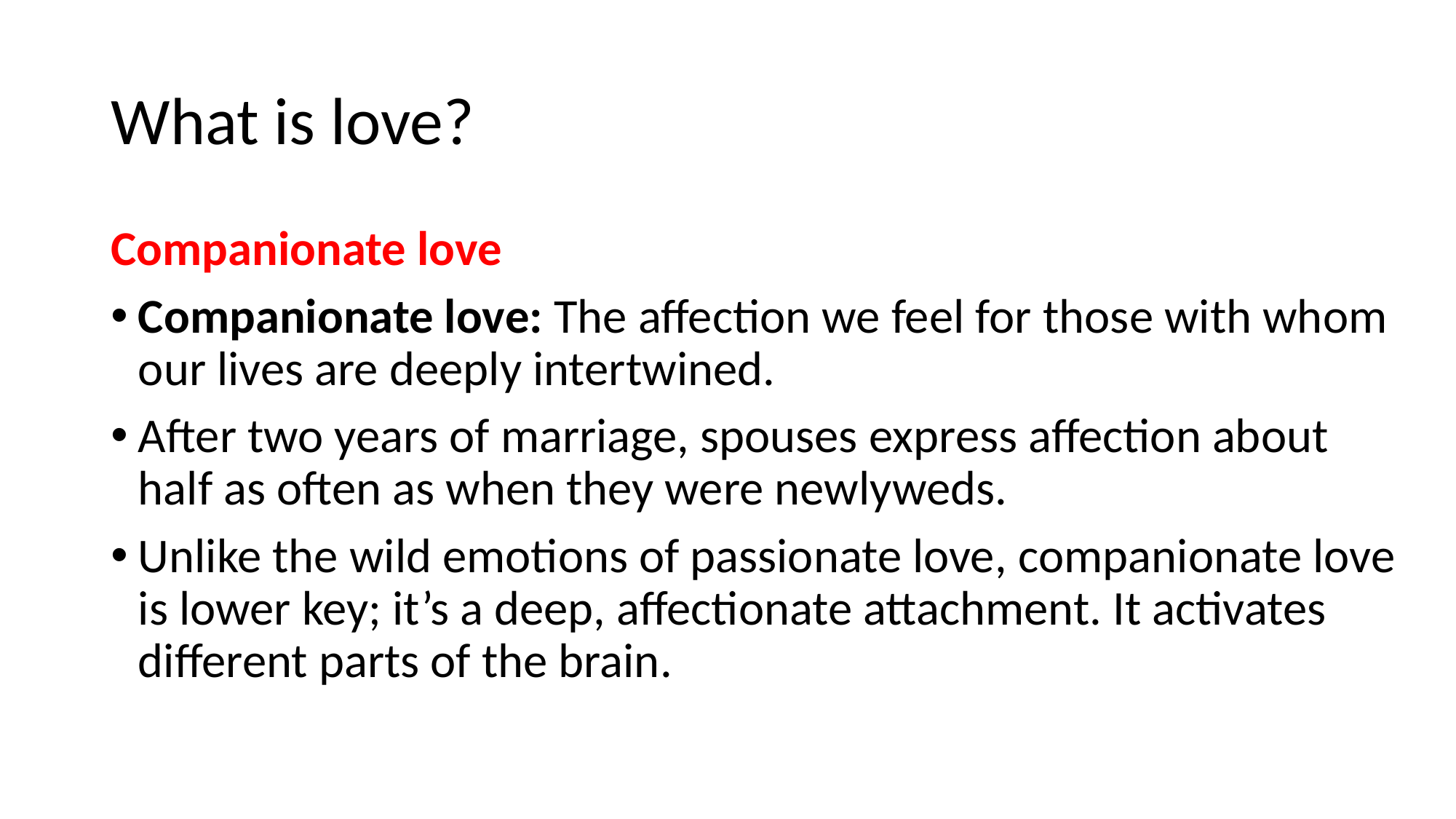

# What is love?
Companionate love
Companionate love: The affection we feel for those with whom our lives are deeply intertwined.
After two years of marriage, spouses express affection about half as often as when they were newlyweds.
Unlike the wild emotions of passionate love, companionate love is lower key; it’s a deep, affectionate attachment. It activates different parts of the brain.